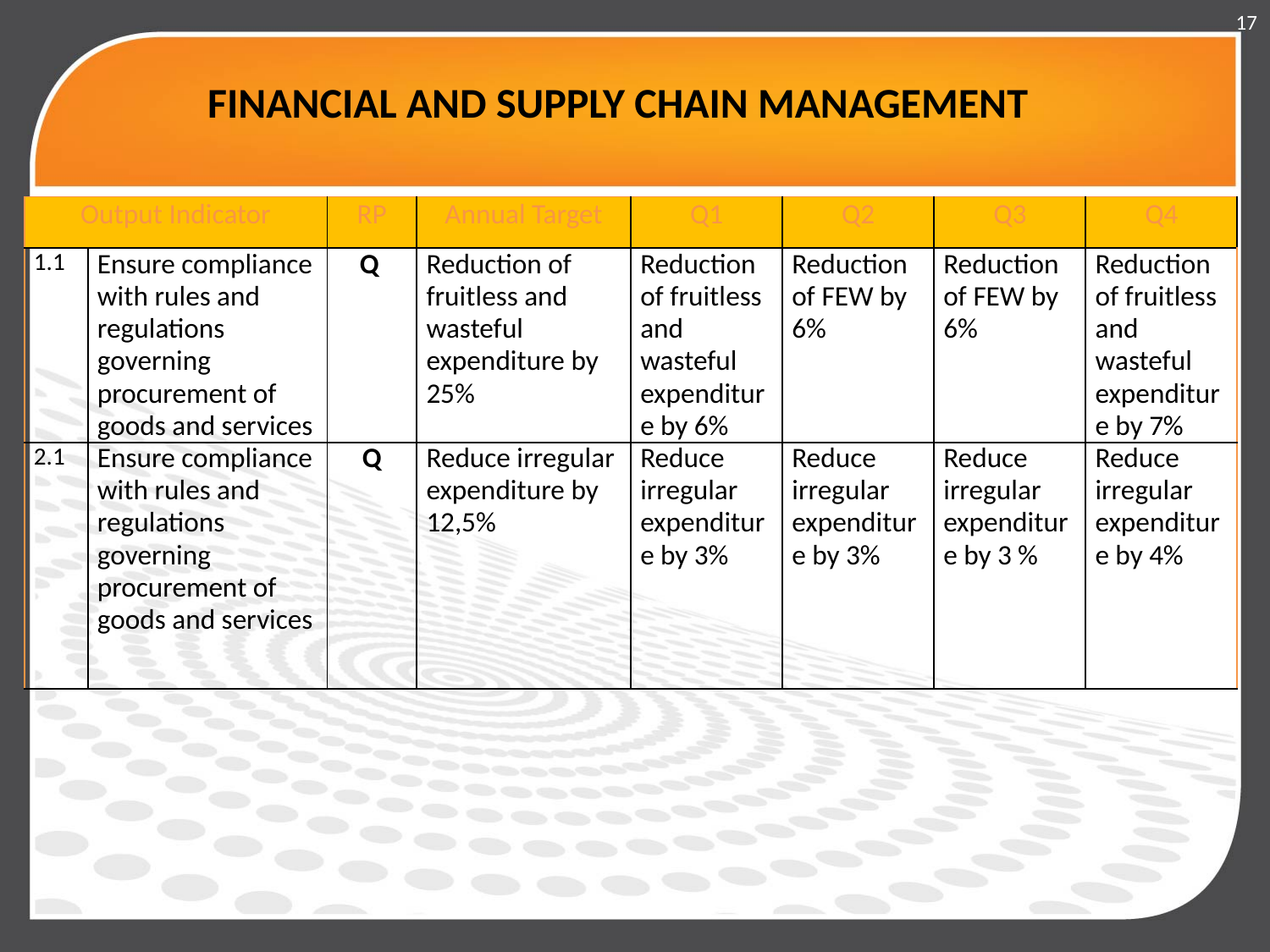

17
# FINANCIAL AND SUPPLY CHAIN MANAGEMENT
| Output Indicator |  | RP | Annual Target | Q1 | Q2 | Q3 | Q4 |
| --- | --- | --- | --- | --- | --- | --- | --- |
| 1.1 | Ensure compliance with rules and regulations governing procurement of goods and services | Q | Reduction of fruitless and wasteful expenditure by 25% | Reduction of fruitless and wasteful expenditure by 6% | Reduction of FEW by 6% | Reduction of FEW by 6% | Reduction of fruitless and wasteful expenditure by 7% |
| 2.1 | Ensure compliance with rules and regulations governing procurement of goods and services | Q | Reduce irregular expenditure by 12,5% | Reduce irregular expenditure by 3% | Reduce irregular expenditure by 3% | Reduce irregular expenditure by 3 % | Reduce irregular expenditure by 4% |